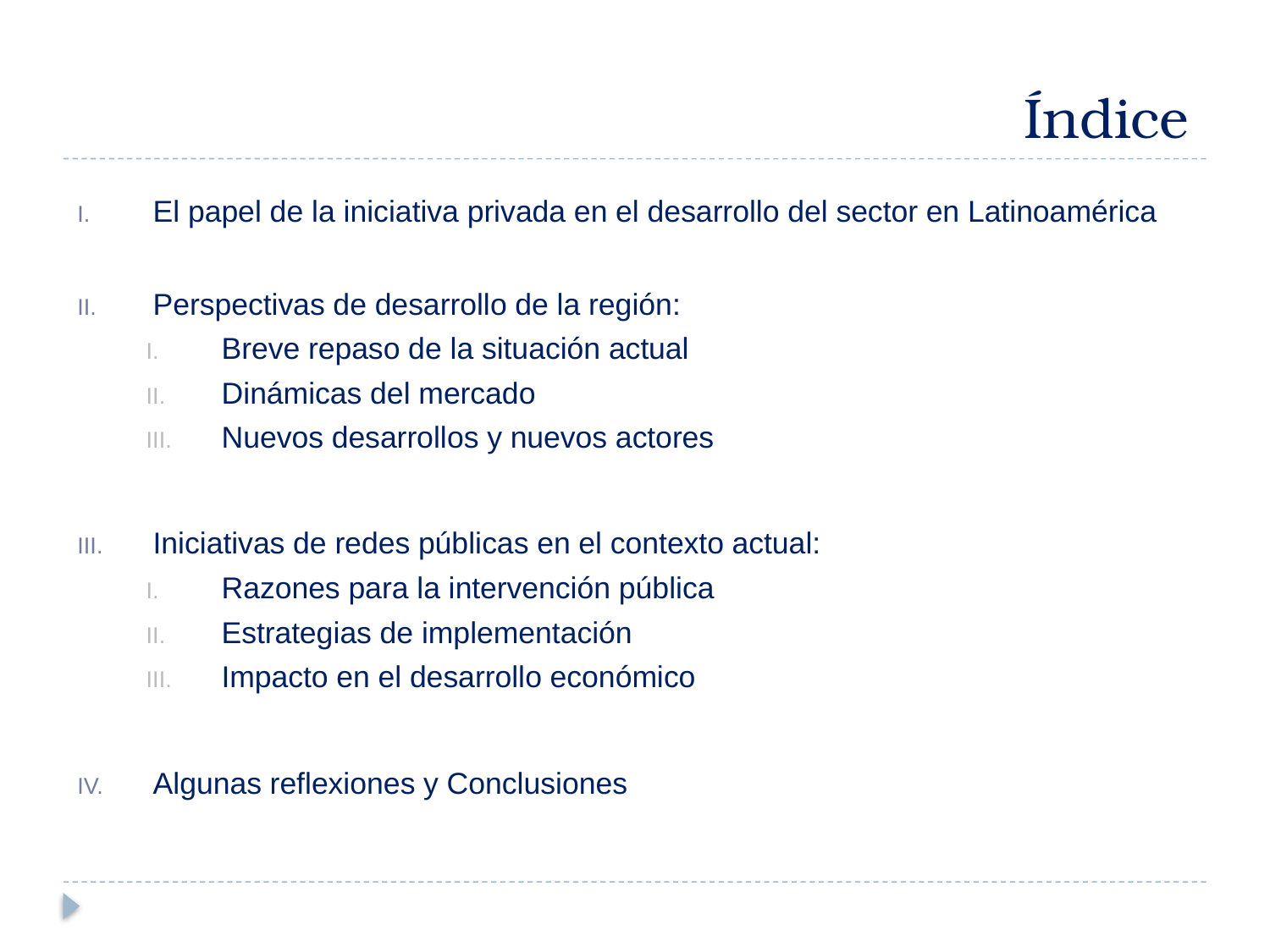

# Índice
El papel de la iniciativa privada en el desarrollo del sector en Latinoamérica

Perspectivas de desarrollo de la región:
Breve repaso de la situación actual
Dinámicas del mercado
Nuevos desarrollos y nuevos actores

Iniciativas de redes públicas en el contexto actual:
Razones para la intervención pública
Estrategias de implementación
Impacto en el desarrollo económico

Algunas reflexiones y Conclusiones